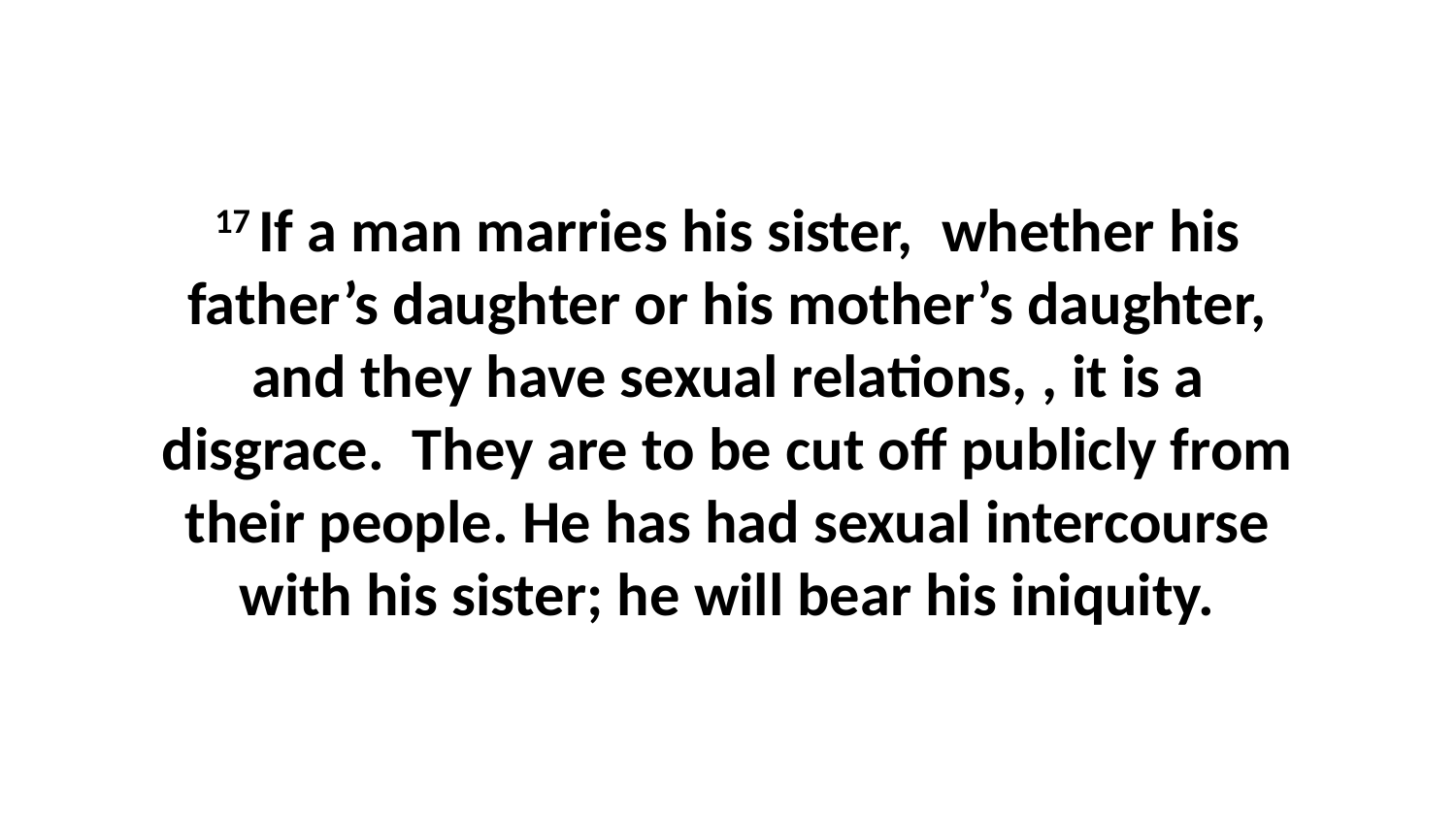

17 If a man marries his sister,  whether his father’s daughter or his mother’s daughter, and they have sexual relations, , it is a disgrace.  They are to be cut off publicly from their people. He has had sexual intercourse with his sister; he will bear his iniquity.